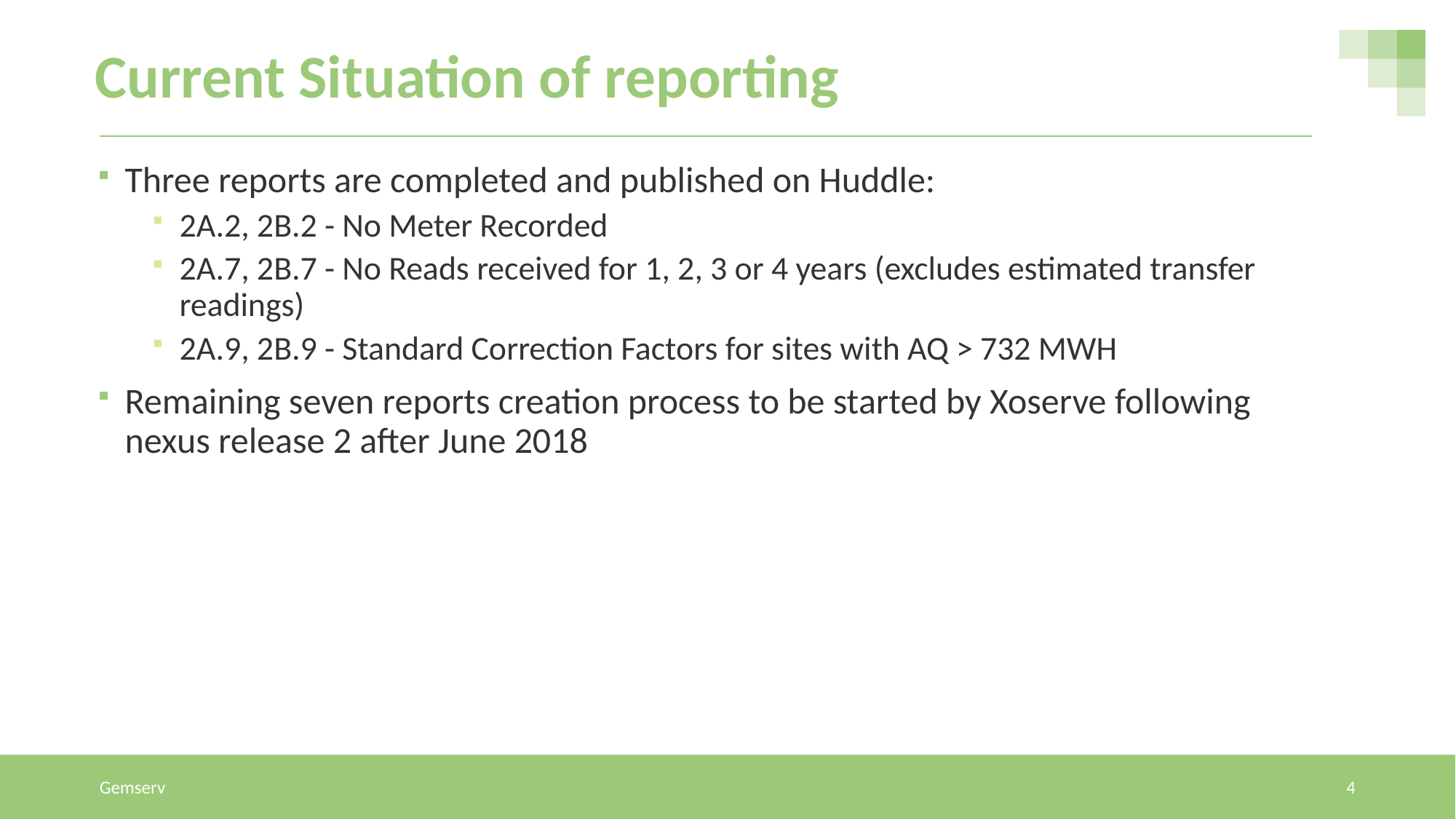

# Current Situation of reporting
Three reports are completed and published on Huddle:
2A.2, 2B.2 - No Meter Recorded
2A.7, 2B.7 - No Reads received for 1, 2, 3 or 4 years (excludes estimated transfer readings)
2A.9, 2B.9 - Standard Correction Factors for sites with AQ > 732 MWH
Remaining seven reports creation process to be started by Xoserve following nexus release 2 after June 2018

Gemserv
4